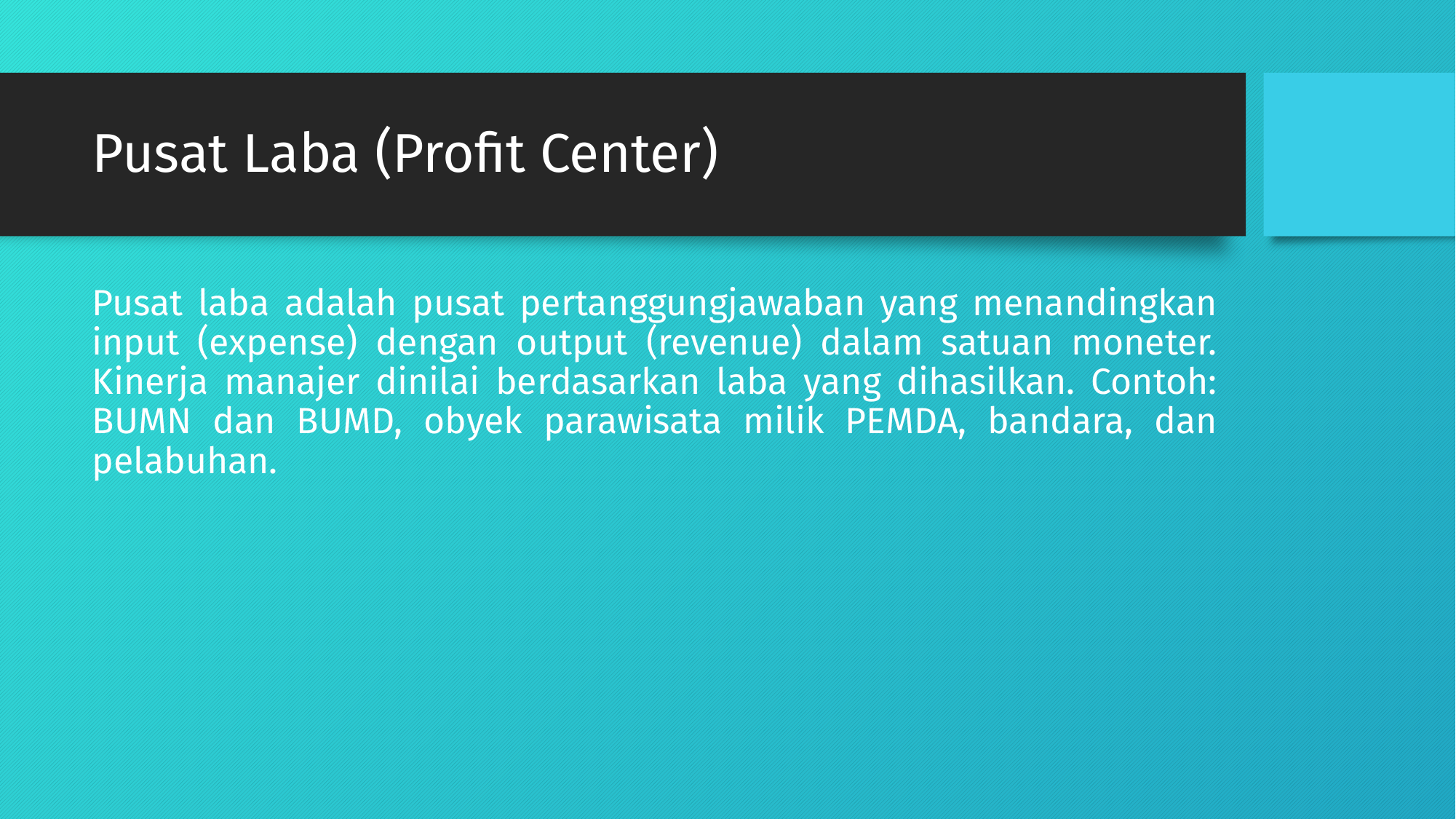

# Pusat Laba (Profit Center)
Pusat laba adalah pusat pertanggungjawaban yang menandingkan input (expense) dengan output (revenue) dalam satuan moneter. Kinerja manajer dinilai berdasarkan laba yang dihasilkan. Contoh: BUMN dan BUMD, obyek parawisata milik PEMDA, bandara, dan pelabuhan.